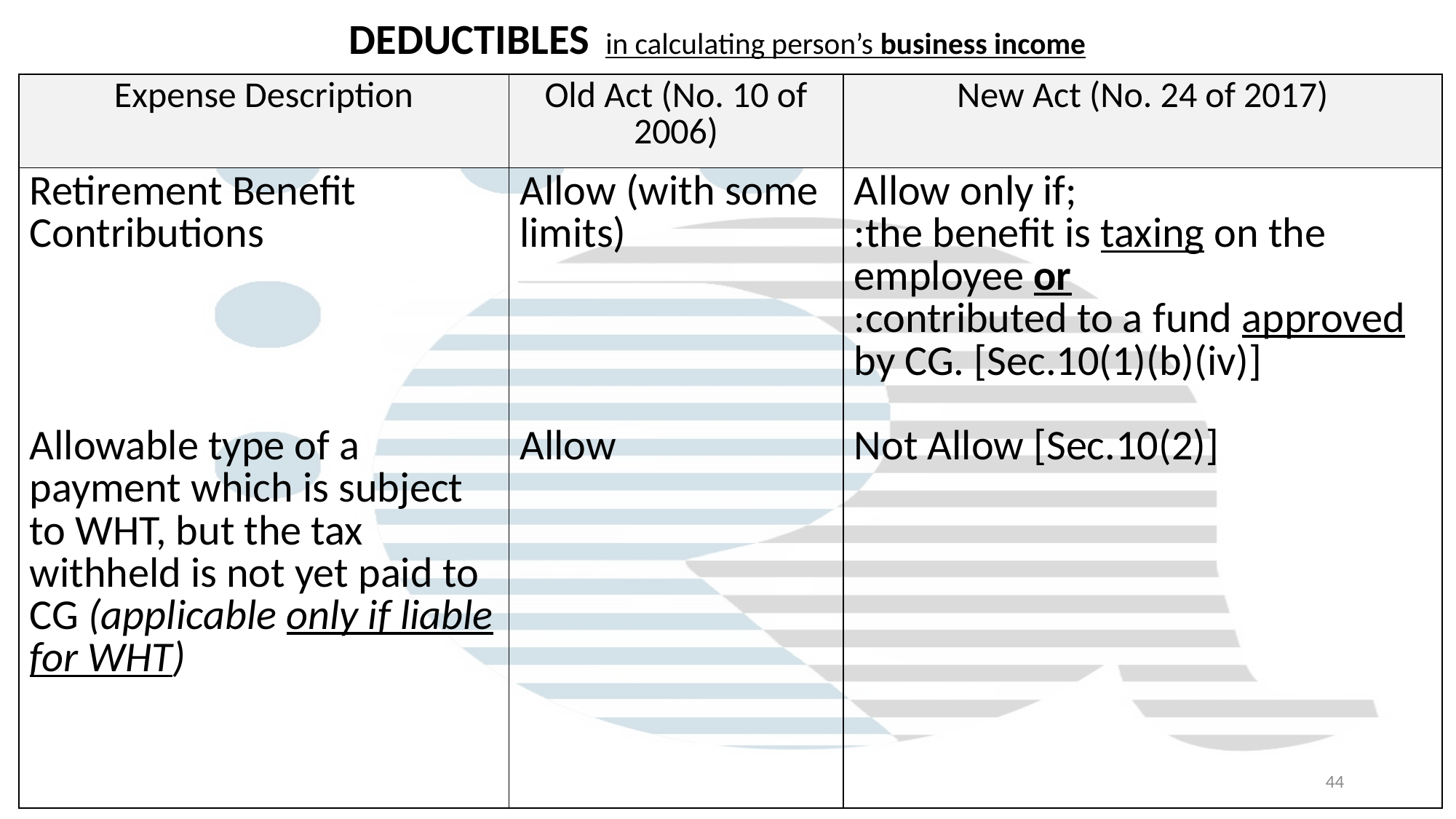

# DEDUCTIBLES in calculating person’s business income
| Expense Description | Old Act (No. 10 of 2006) | New Act (No. 24 of 2017) |
| --- | --- | --- |
| Retirement Benefit Contributions Allowable type of a payment which is subject to WHT, but the tax withheld is not yet paid to CG (applicable only if liable for WHT) | Allow (with some limits) Allow | Allow only if; :the benefit is taxing on the employee or :contributed to a fund approved by CG. [Sec.10(1)(b)(iv)] Not Allow [Sec.10(2)] |
44